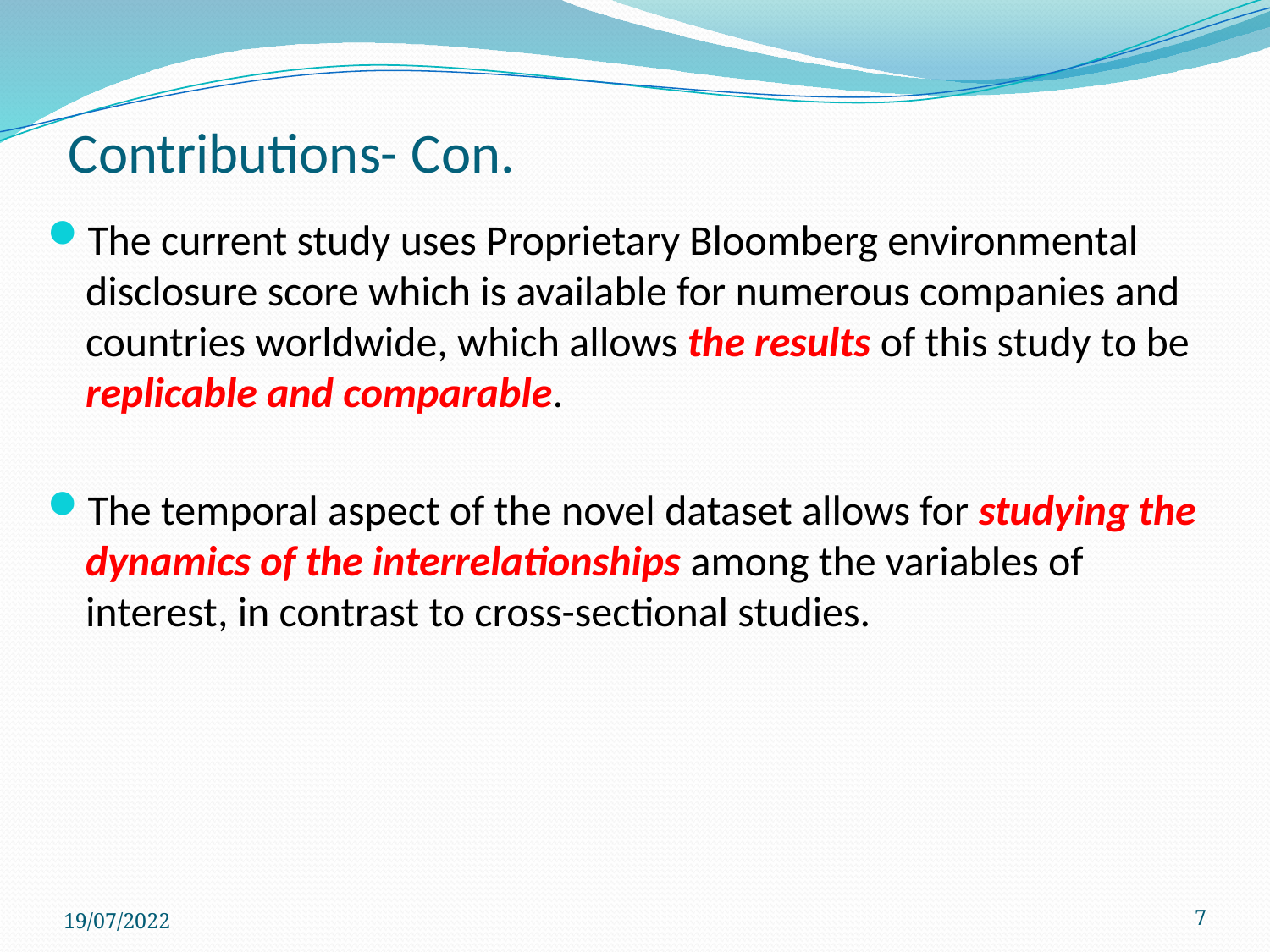

# Contributions- Con.
The current study uses Proprietary Bloomberg environmental disclosure score which is available for numerous companies and countries worldwide, which allows the results of this study to be replicable and comparable.

The temporal aspect of the novel dataset allows for studying the dynamics of the interrelationships among the variables of interest, in contrast to cross-sectional studies.

19/07/2022
7